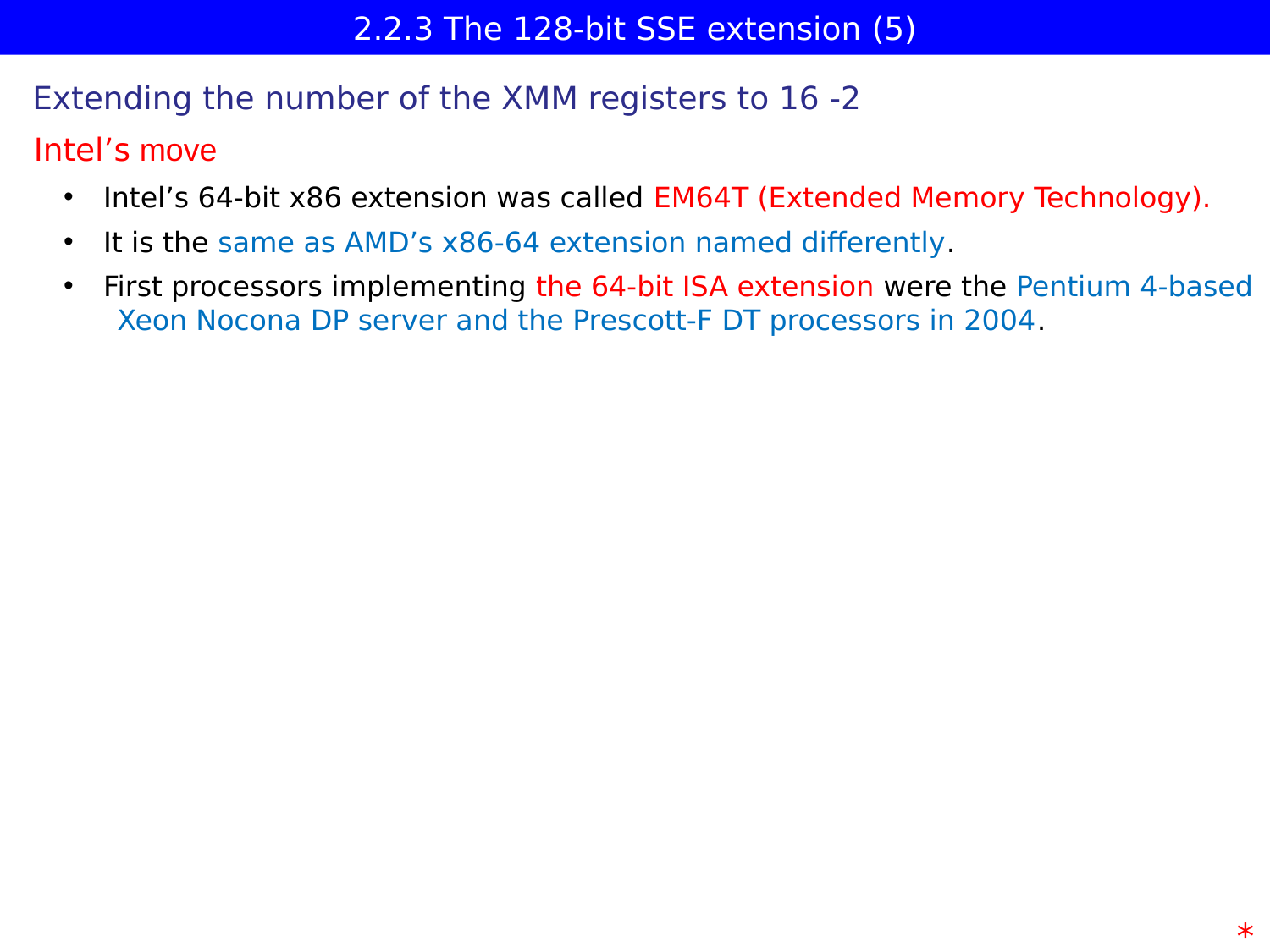

# 2.2.3 The 128-bit SSE extension (5)
Extending the number of the XMM registers to 16 -2
Intel’s move
Intel’s 64-bit x86 extension was called EM64T (Extended Memory Technology).
It is the same as AMD’s x86-64 extension named differently.
First processors implementing the 64-bit ISA extension were the Pentium 4-based
      Xeon Nocona DP server and the Prescott-F DT processors in 2004.
*